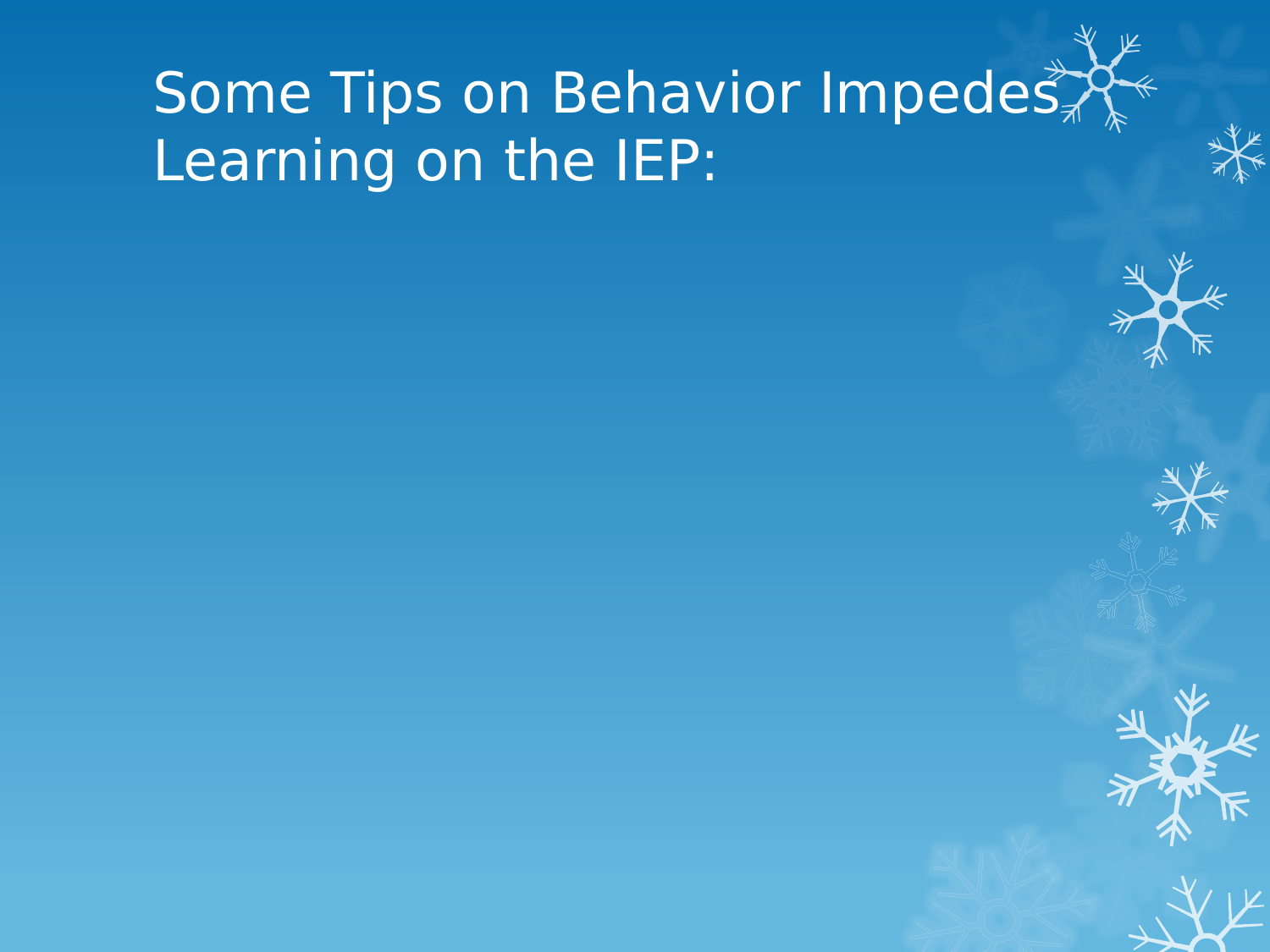

# Some Tips on Behavior Impedes Learning on the IEP: